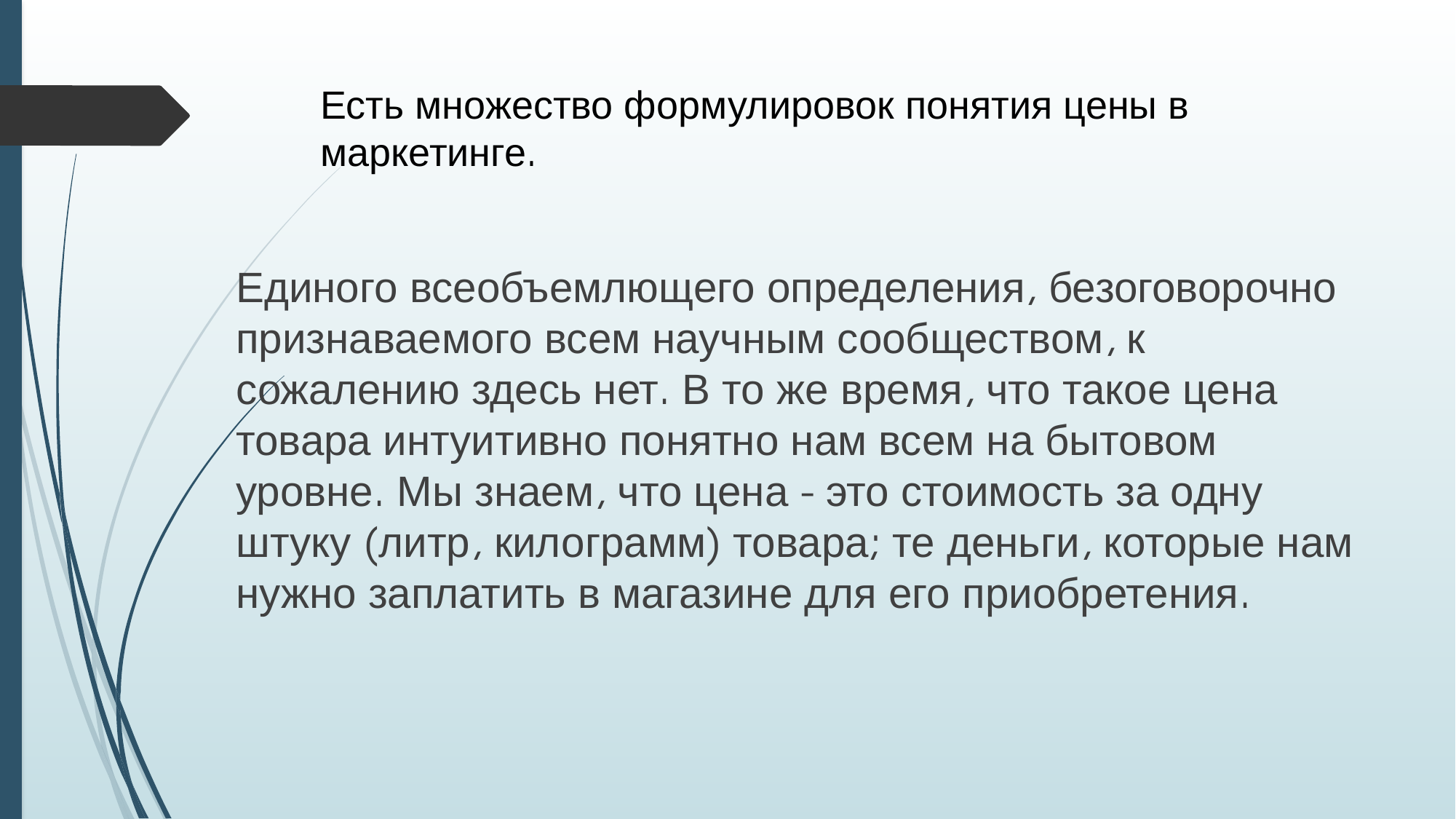

# Есть множество формулировок понятия цены в маркетинге.
Единого всеобъемлющего определения, безоговорочно признаваемого всем научным сообществом, к сожалению здесь нет. В то же время, что такое цена товара интуитивно понятно нам всем на бытовом уровне. Мы знаем, что цена - это стоимость за одну штуку (литр, килограмм) товара; те деньги, которые нам нужно заплатить в магазине для его приобретения.